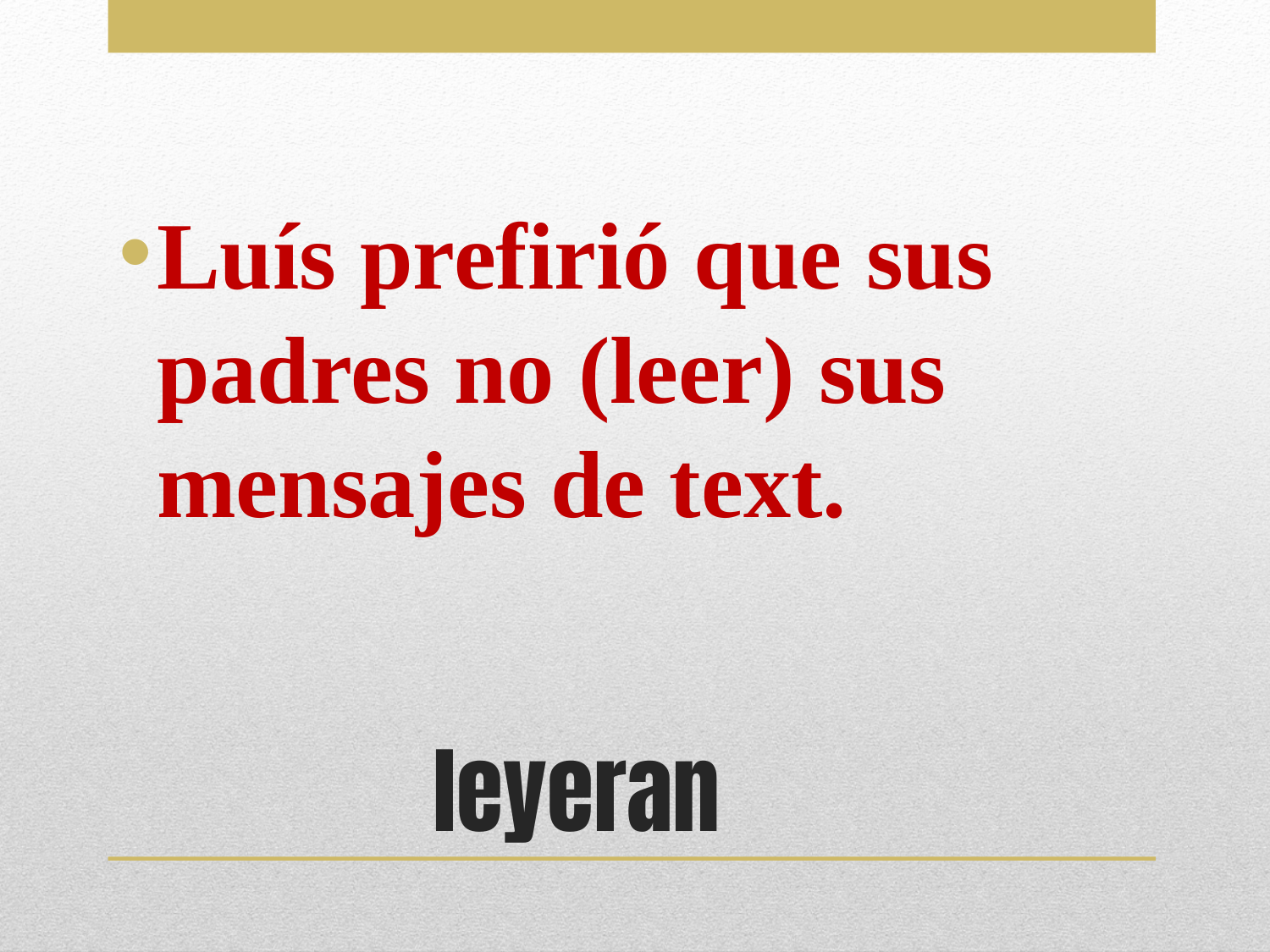

Luís prefirió que sus padres no (leer) sus mensajes de text.
# leyeran